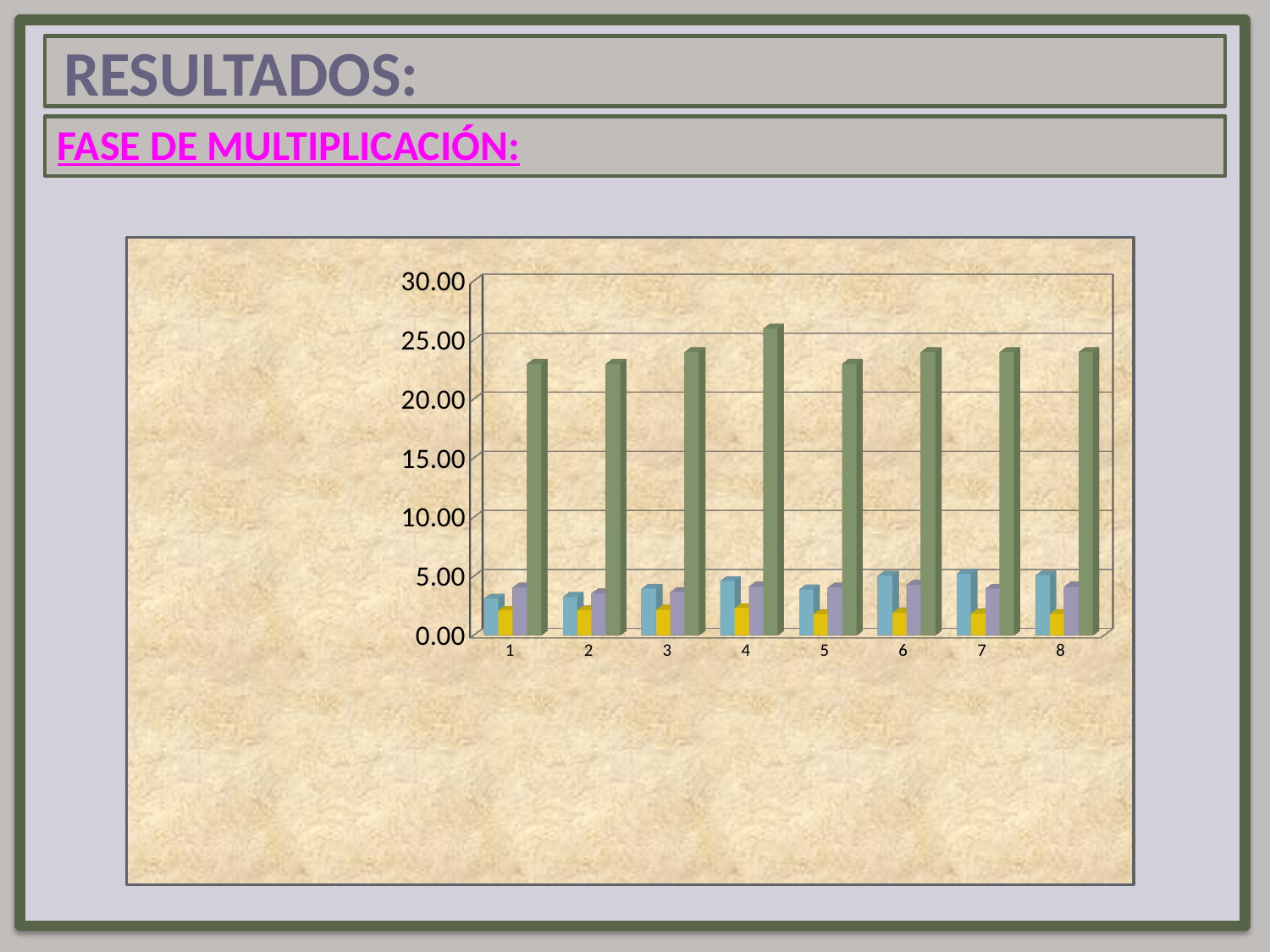

RESULTADOS:

#
FASE DE MULTIPLICACIÓN:

[unsupported chart]